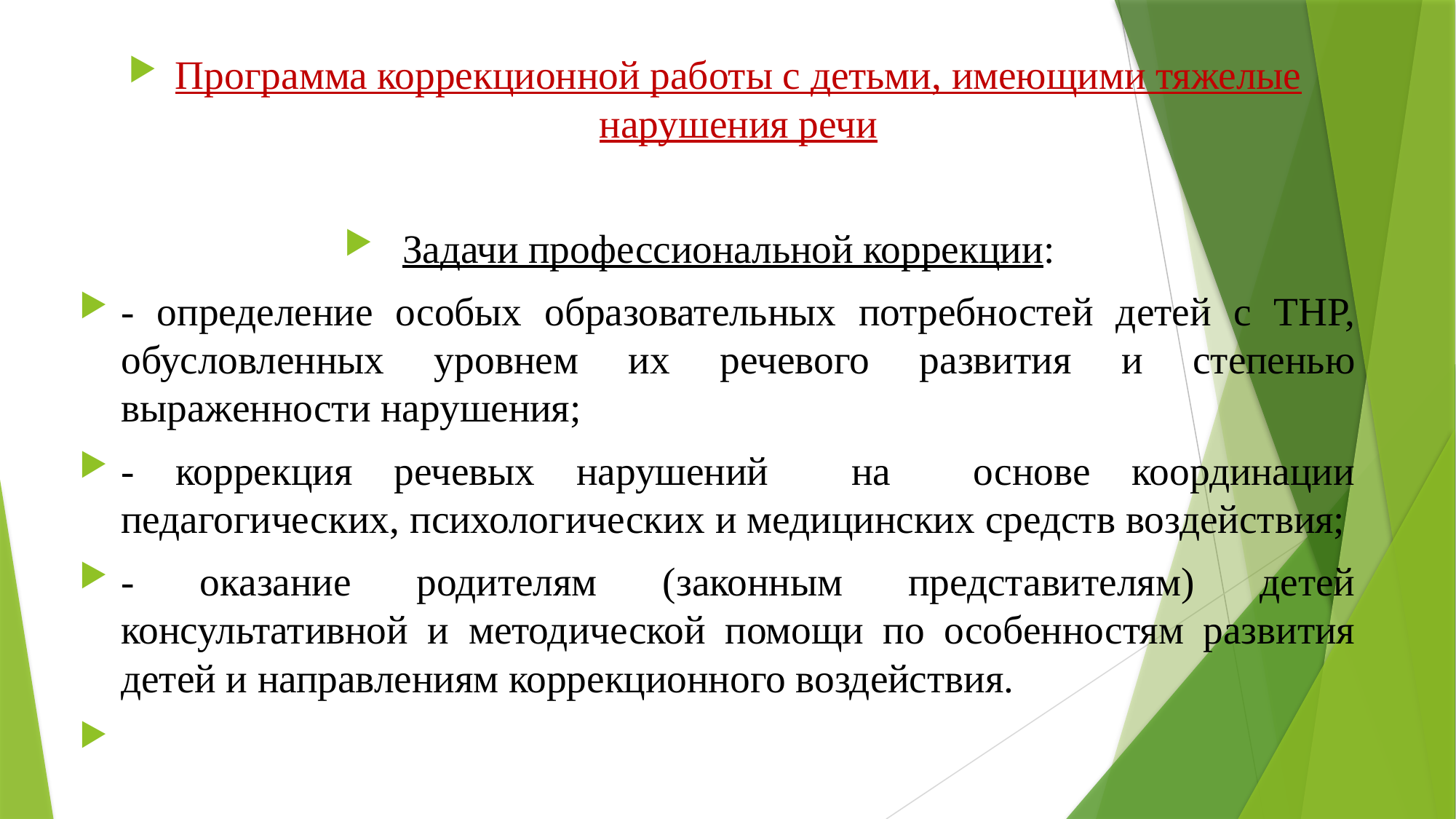

Программа коррекционной работы с детьми, имеющими тяжелые нарушения речи

Задачи профессиональной коррекции:
- определение особых образовательных потребностей детей с ТНР, обусловленных уровнем их речевого развития и степенью выраженности нарушения;
- коррекция речевых нарушений  на  основе координации педагогических, психологических и медицинских средств воздействия;
- оказание родителям (законным представителям) детей консультативной и методической помощи по особенностям развития детей и направлениям коррекционного воздействия.